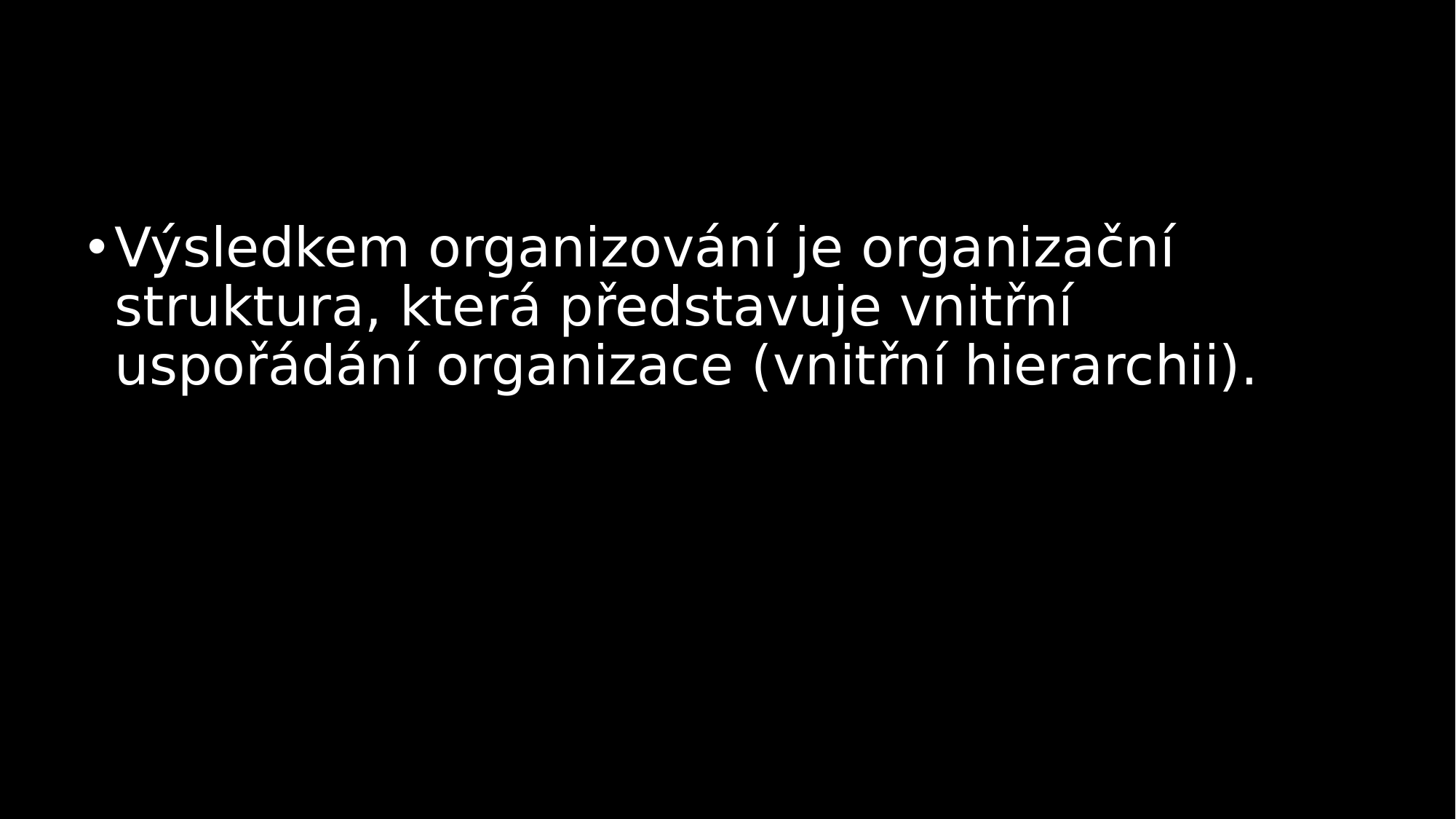

Výsledkem organizování je organizační struktura, která představuje vnitřní uspořádání organizace (vnitřní hierarchii).